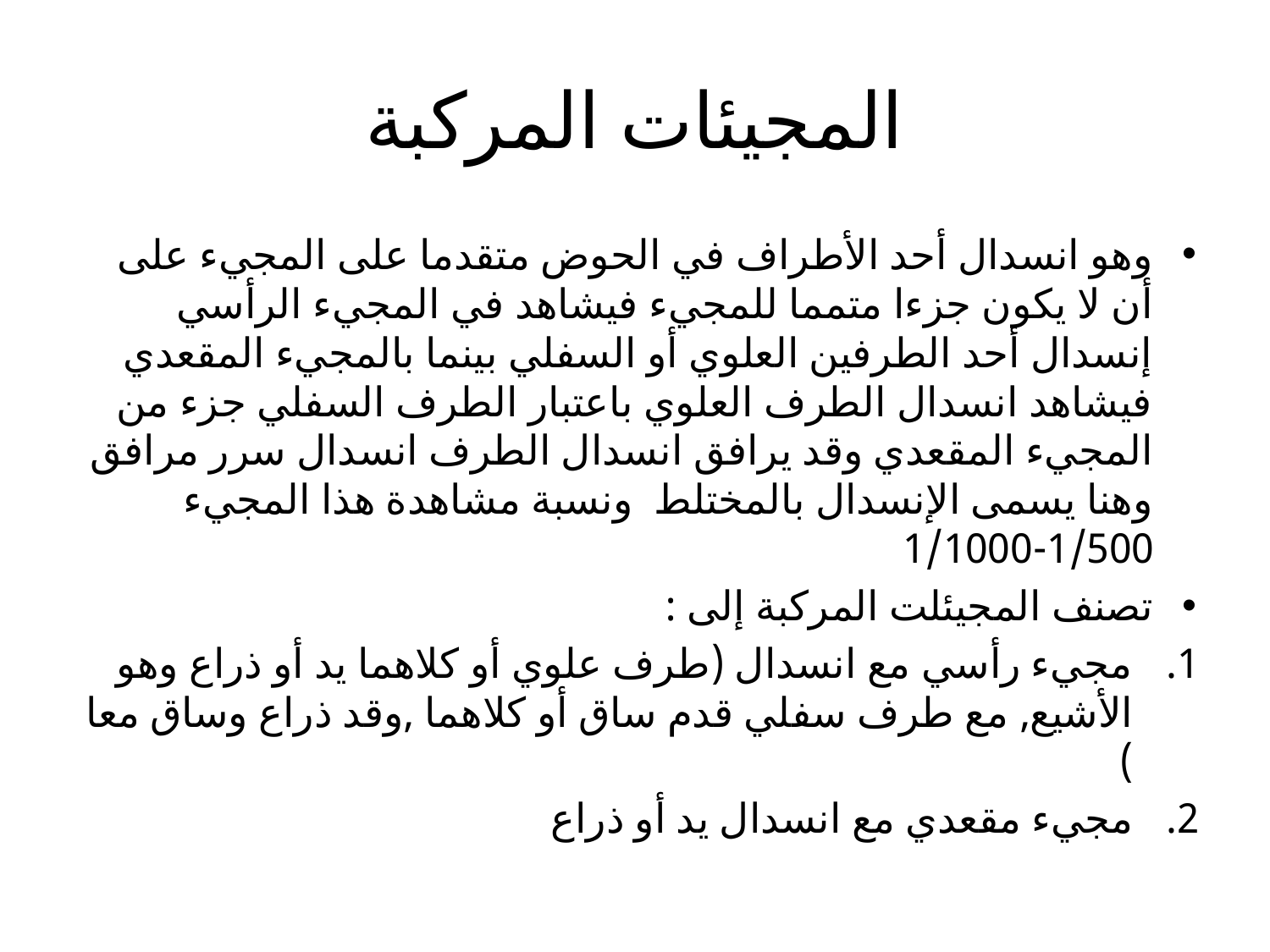

# المجيئات المركبة
وهو انسدال أحد الأطراف في الحوض متقدما على المجيء على أن لا يكون جزءا متمما للمجيء فيشاهد في المجيء الرأسي إنسدال أحد الطرفين العلوي أو السفلي بينما بالمجيء المقعدي فيشاهد انسدال الطرف العلوي باعتبار الطرف السفلي جزء من المجيء المقعدي وقد يرافق انسدال الطرف انسدال سرر مرافق وهنا يسمى الإنسدال بالمختلط  ونسبة مشاهدة هذا المجيء 1/500-1/1000
تصنف المجيئلت المركبة إلى :
مجيء رأسي مع انسدال (طرف علوي أو كلاهما يد أو ذراع وهو الأشيع, مع طرف سفلي قدم ساق أو كلاهما ,وقد ذراع وساق معا )
مجيء مقعدي مع انسدال يد أو ذراع